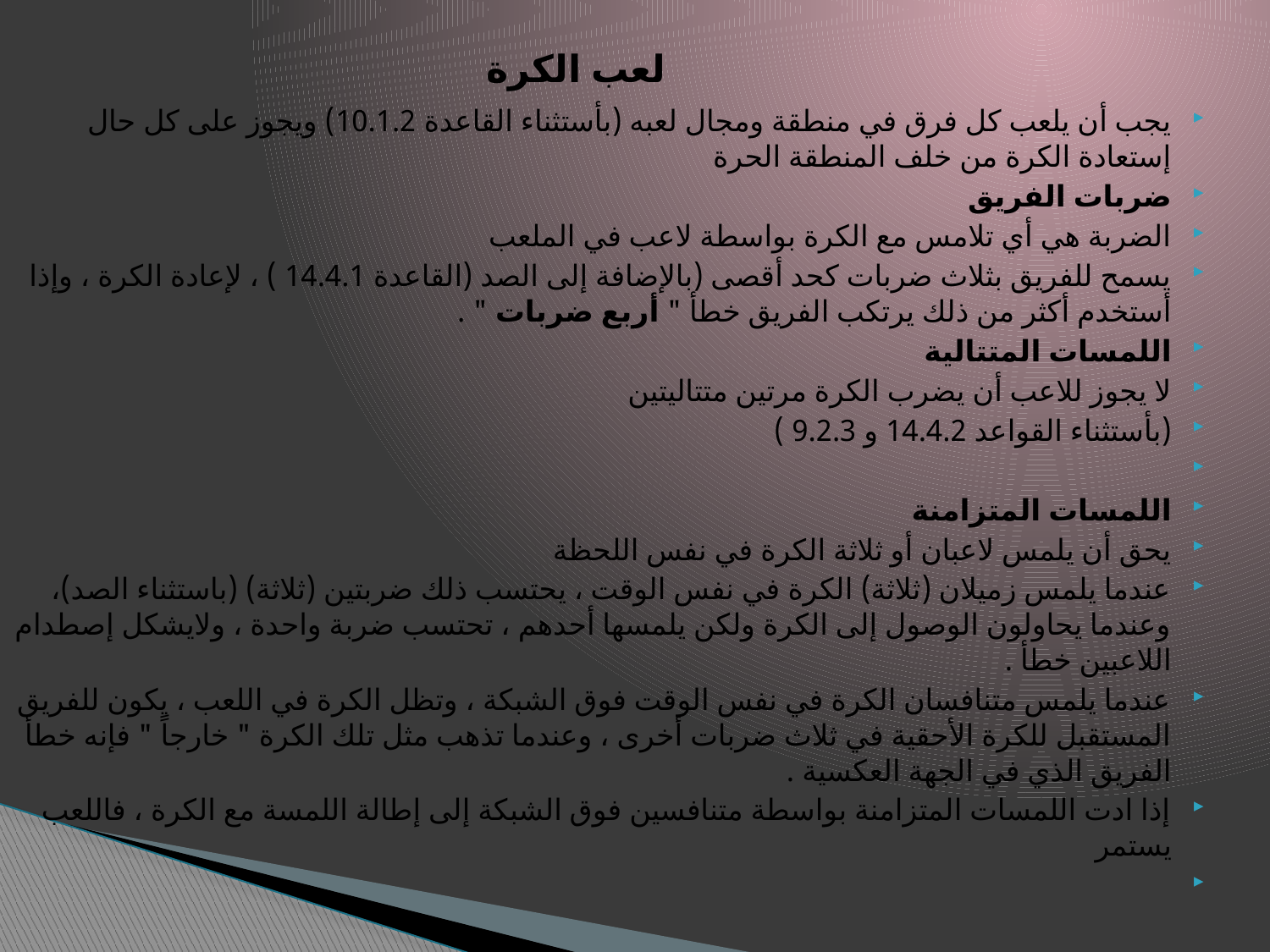

لعب الكرة
يجب أن يلعب كل فرق في منطقة ومجال لعبه (بأستثناء القاعدة 10.1.2) ويجوز على كل حال إستعادة الكرة من خلف المنطقة الحرة
ضربات الفريق
الضربة هي أي تلامس مع الكرة بواسطة لاعب في الملعب
يسمح للفريق بثلاث ضربات كحد أقصى (بالإضافة إلى الصد (القاعدة 14.4.1 ) ، لإعادة الكرة ، وإذا أستخدم أكثر من ذلك يرتكب الفريق خطأ " أربع ضربات " .
اللمسات المتتالية
لا يجوز للاعب أن يضرب الكرة مرتين متتاليتين
(بأستثناء القواعد 14.4.2 و 9.2.3 )

اللمسات المتزامنة
يحق أن يلمس لاعبان أو ثلاثة الكرة في نفس اللحظة
عندما يلمس زميلان (ثلاثة) الكرة في نفس الوقت ، يحتسب ذلك ضربتين (ثلاثة) (باستثناء الصد)، وعندما يحاولون الوصول إلى الكرة ولكن يلمسها أحدهم ، تحتسب ضربة واحدة ، ولايشكل إصطدام اللاعبين خطأ .
عندما يلمس متنافسان الكرة في نفس الوقت فوق الشبكة ، وتظل الكرة في اللعب ، يكون للفريق المستقبل للكرة الأحقية في ثلاث ضربات أخرى ، وعندما تذهب مثل تلك الكرة " خارجاً " فإنه خطأ الفريق الذي في الجهة العكسية .
إذا ادت اللمسات المتزامنة بواسطة متنافسين فوق الشبكة إلى إطالة اللمسة مع الكرة ، فاللعب يستمر